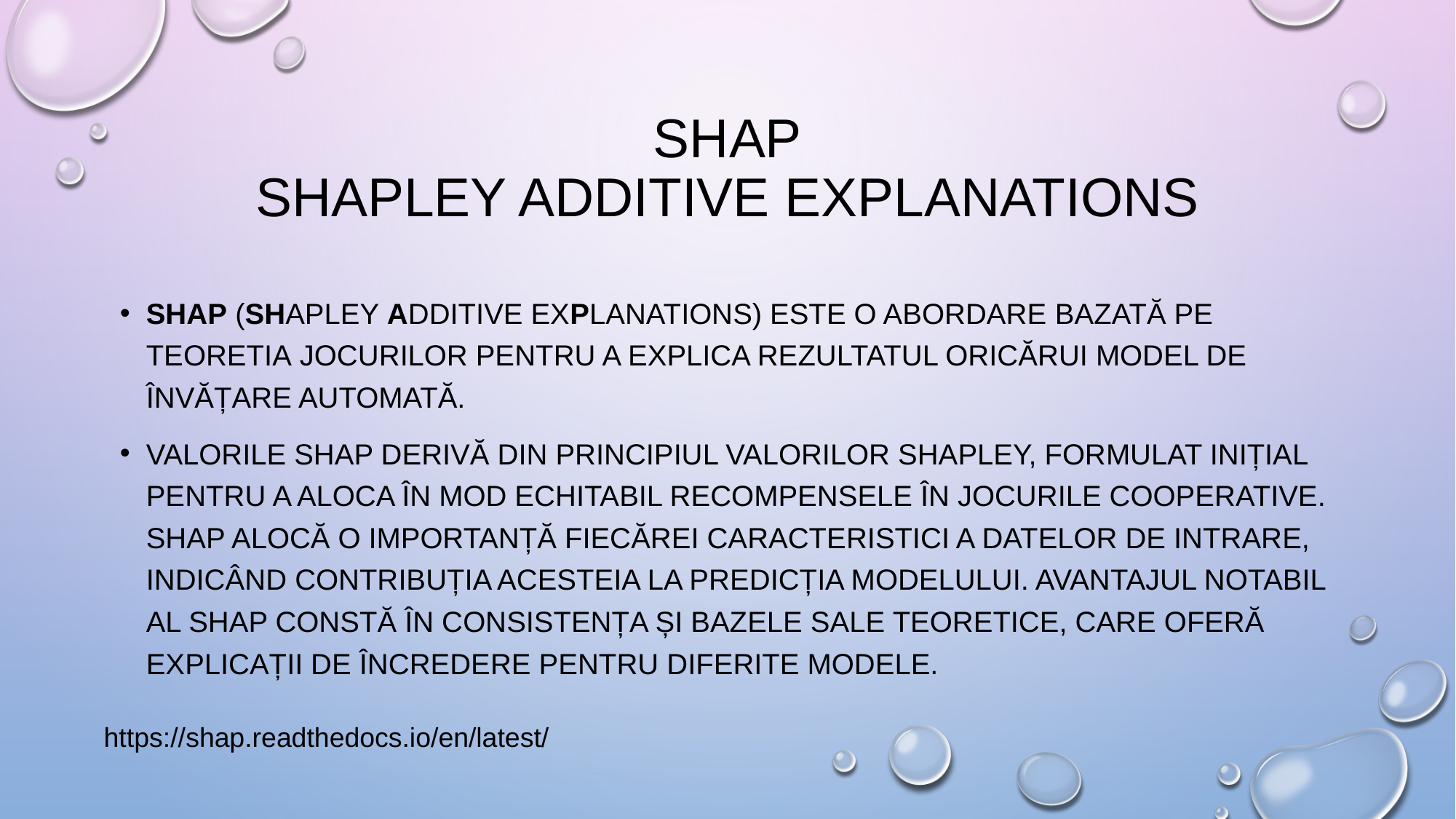

# SHAP Shapley additive explanations
SHAP (SHapley Additive exPlanations) este o abordare bazată pe teoretia jocurilor pentru a explica rezultatul oricărui model de învățare automată.
Valorile SHAP derivă din principiul valorilor Shapley, formulat inițial pentru a aloca în mod echitabil recompensele în jocurile cooperative. SHAP alocă o importanță fiecărei caracteristici a datelor de intrare, indicând contribuția acesteia la predicția modelului. Avantajul notabil al SHAP constă în consistența și bazele sale teoretice, care oferă explicații de încredere pentru diferite modele.
https://shap.readthedocs.io/en/latest/